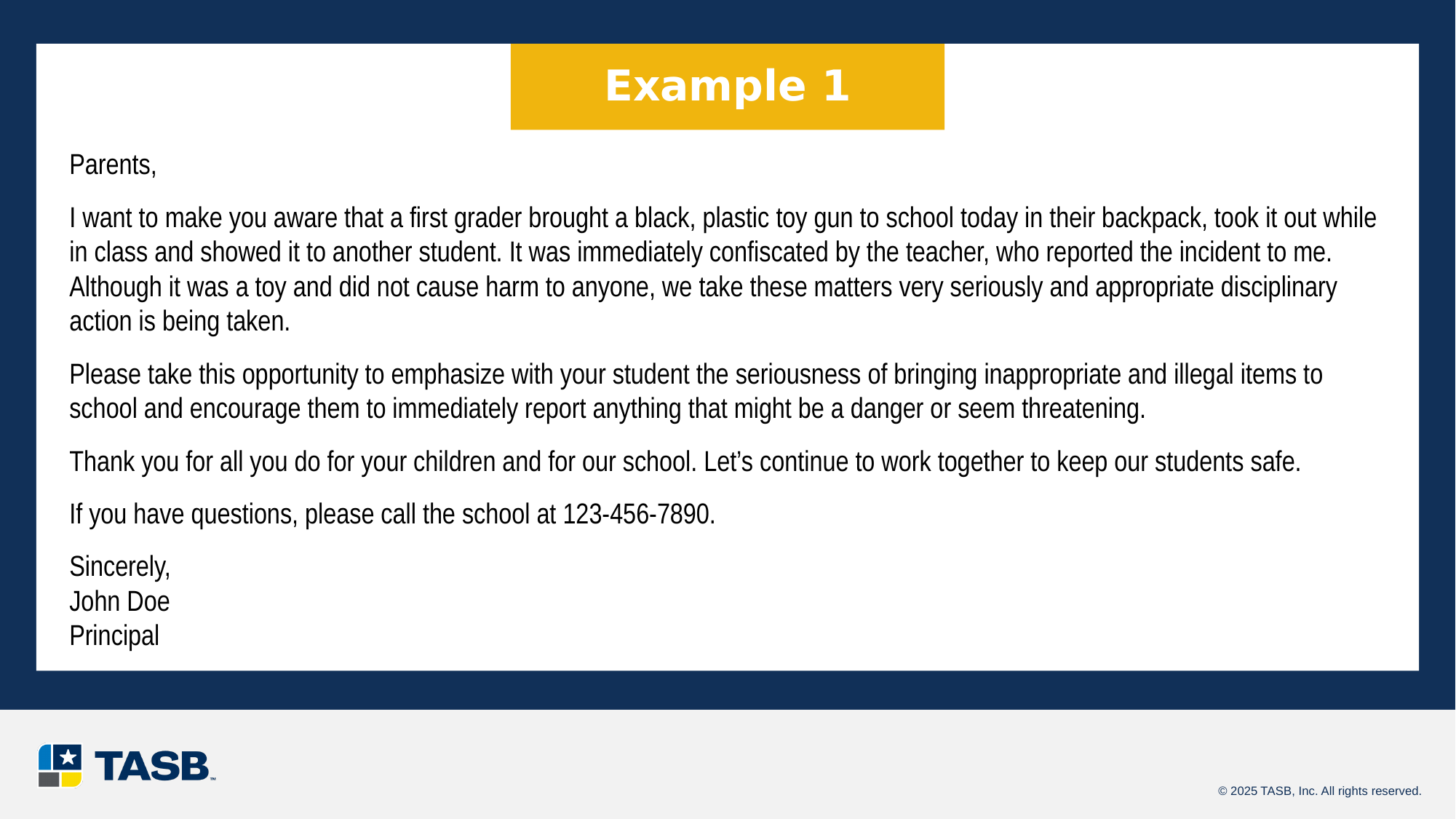

Example 1

# Parents, I want to make you aware that a first grader brought a black, plastic toy gun to school today in their backpack, took it out while in class and showed it to another student. It was immediately confiscated by the teacher, who reported the incident to me. Although it was a toy and did not cause harm to anyone, we take these matters very seriously and appropriate disciplinary action is being taken. Please take this opportunity to emphasize with your student the seriousness of bringing inappropriate and illegal items to school and encourage them to immediately report anything that might be a danger or seem threatening. Thank you for all you do for your children and for our school. Let’s continue to work together to keep our students safe. If you have questions, please call the school at 123-456-7890. Sincerely,  John Doe Principal